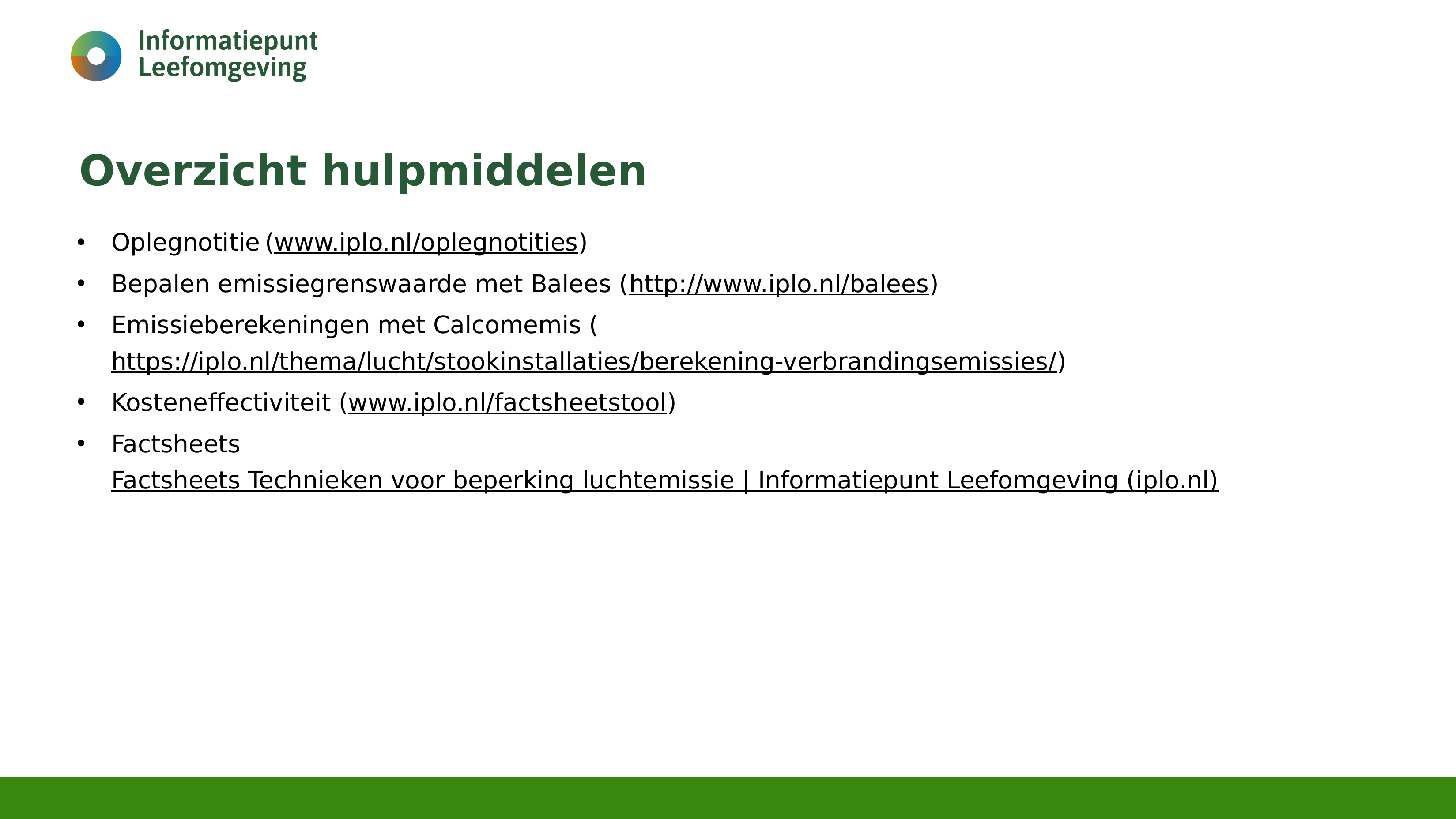

# Overzicht hulpmiddelen
Oplegnotitie (www.iplo.nl/oplegnotities)
Bepalen emissiegrenswaarde met Balees (http://www.iplo.nl/balees)
Emissieberekeningen met Calcomemis (
https://iplo.nl/thema/lucht/stookinstallaties/berekening-verbrandingsemissies/)
Kosteneffectiviteit (www.iplo.nl/factsheetstool)
Factsheets
Factsheets Technieken voor beperking luchtemissie | Informatiepunt Leefomgeving (iplo.nl)